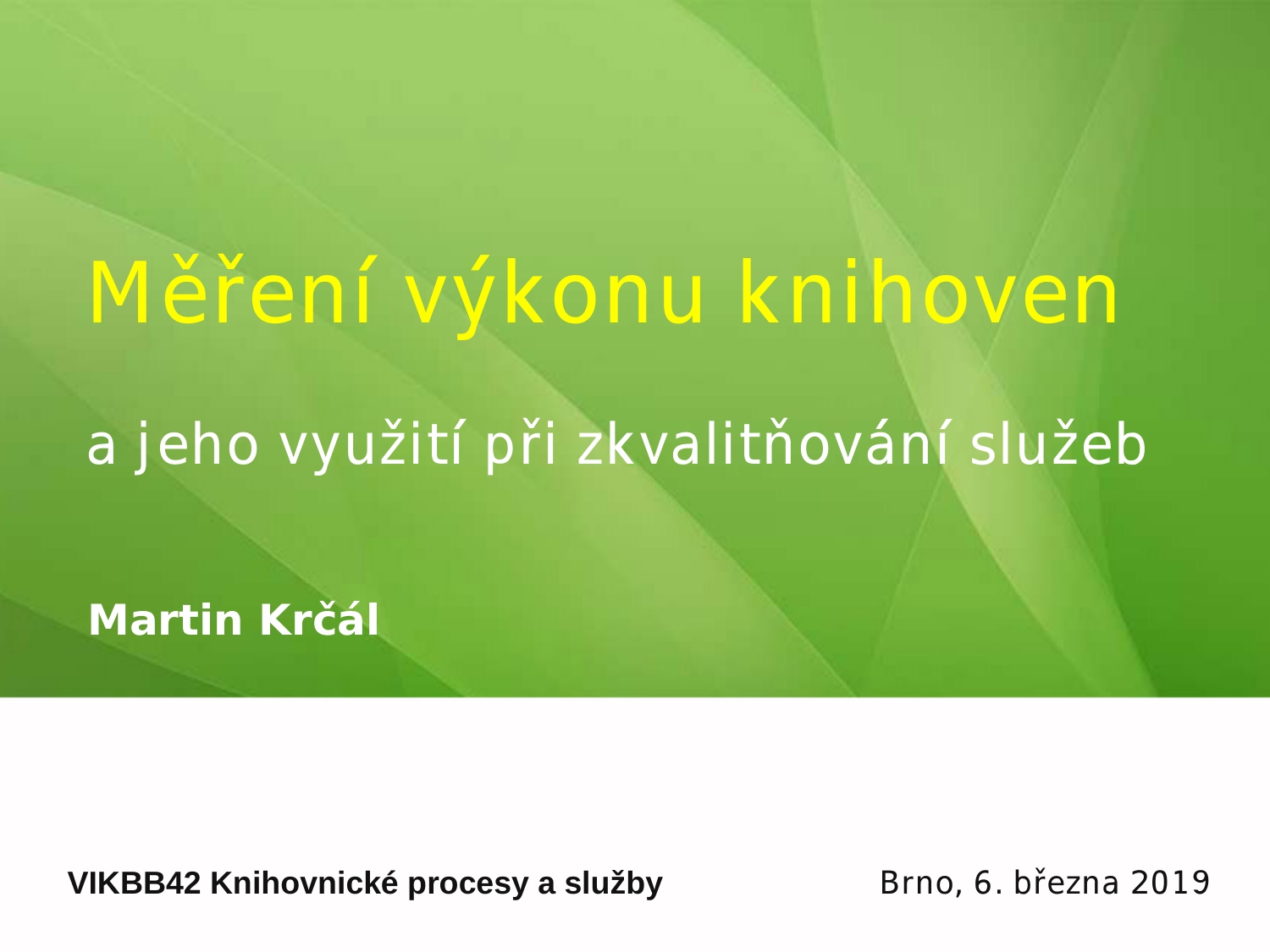

# Měření výkonu knihoven a jeho využití při zkvalitňování služeb
Martin Krčál
VIKBB42 Knihovnické procesy a služby
Brno, 6. března 2019